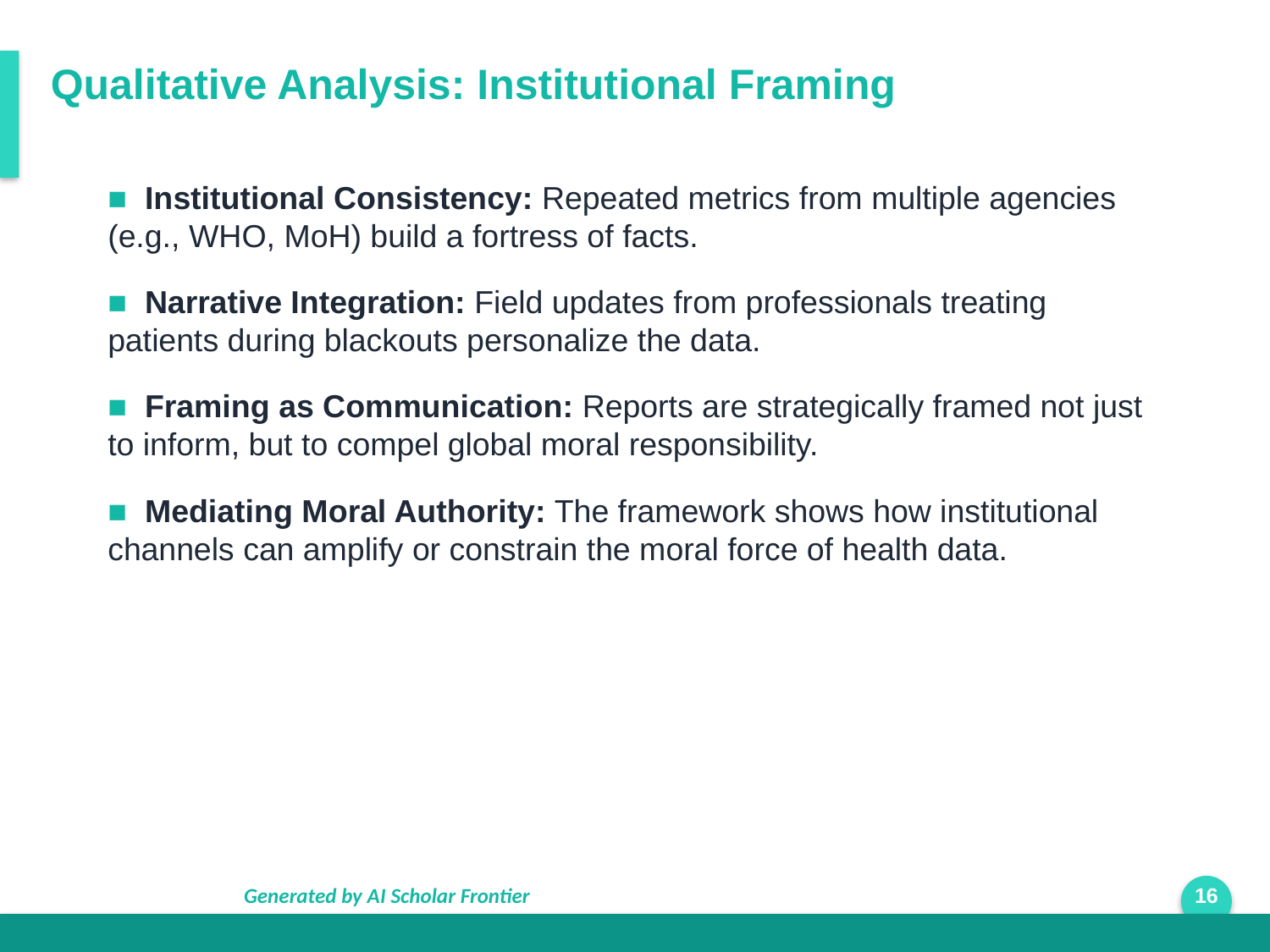

Qualitative Analysis: Institutional Framing
■  Institutional Consistency: Repeated metrics from multiple agencies (e.g., WHO, MoH) build a fortress of facts.
■  Narrative Integration: Field updates from professionals treating patients during blackouts personalize the data.
■  Framing as Communication: Reports are strategically framed not just to inform, but to compel global moral responsibility.
■  Mediating Moral Authority: The framework shows how institutional channels can amplify or constrain the moral force of health data.
Generated by AI Scholar Frontier

16